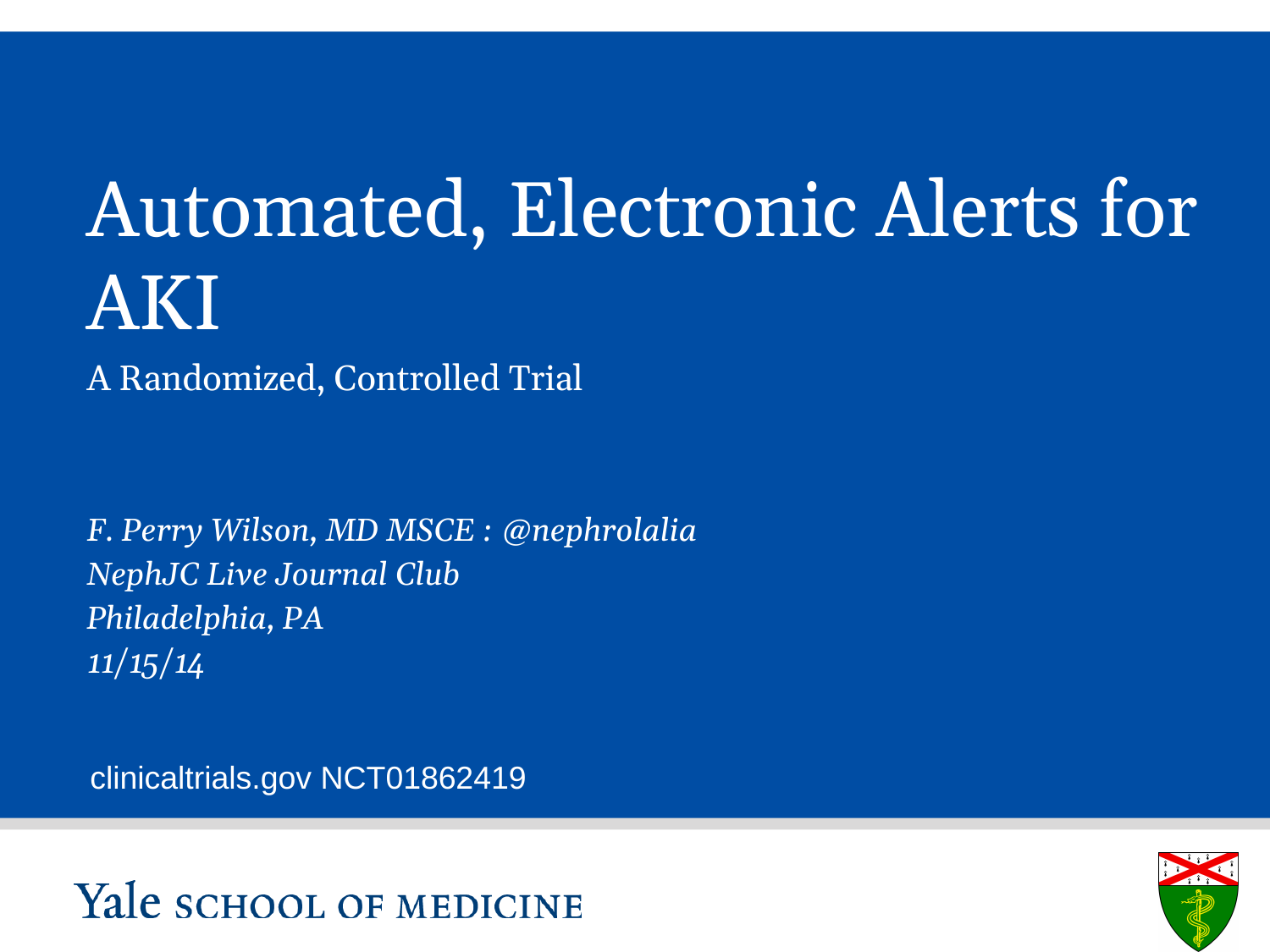

# Automated, Electronic Alerts for AKI
A Randomized, Controlled Trial
F. Perry Wilson, MD MSCE : @nephrolalia
NephJC Live Journal Club
Philadelphia, PA
11/15/14
clinicaltrials.gov NCT01862419